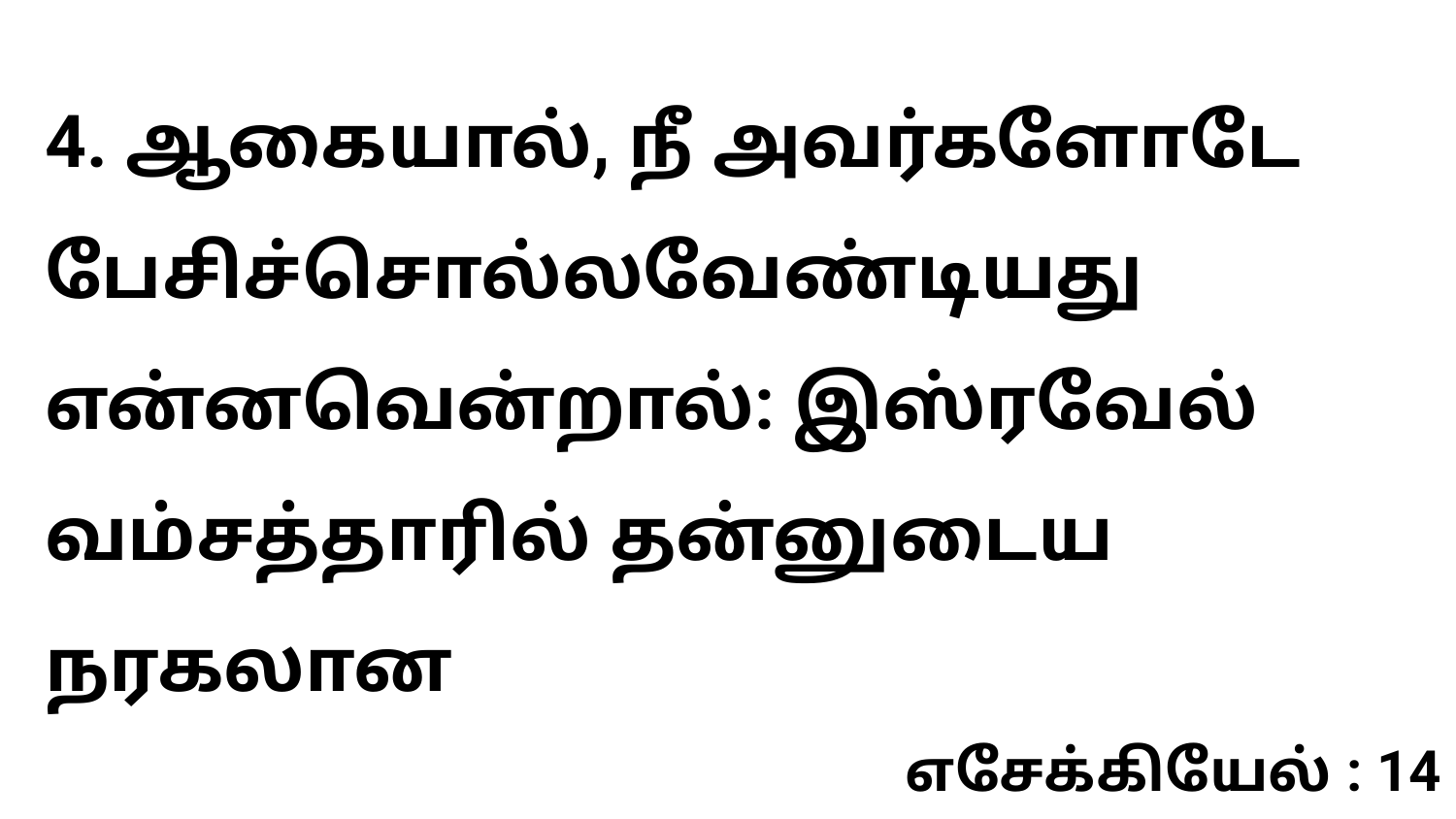

4. ஆகையால், நீ அவர்களோடே பேசிச்சொல்லவேண்டியது என்னவென்றால்: இஸ்ரவேல் வம்சத்தாரில் தன்னுடைய நரகலான
எசேக்கியேல் : 14